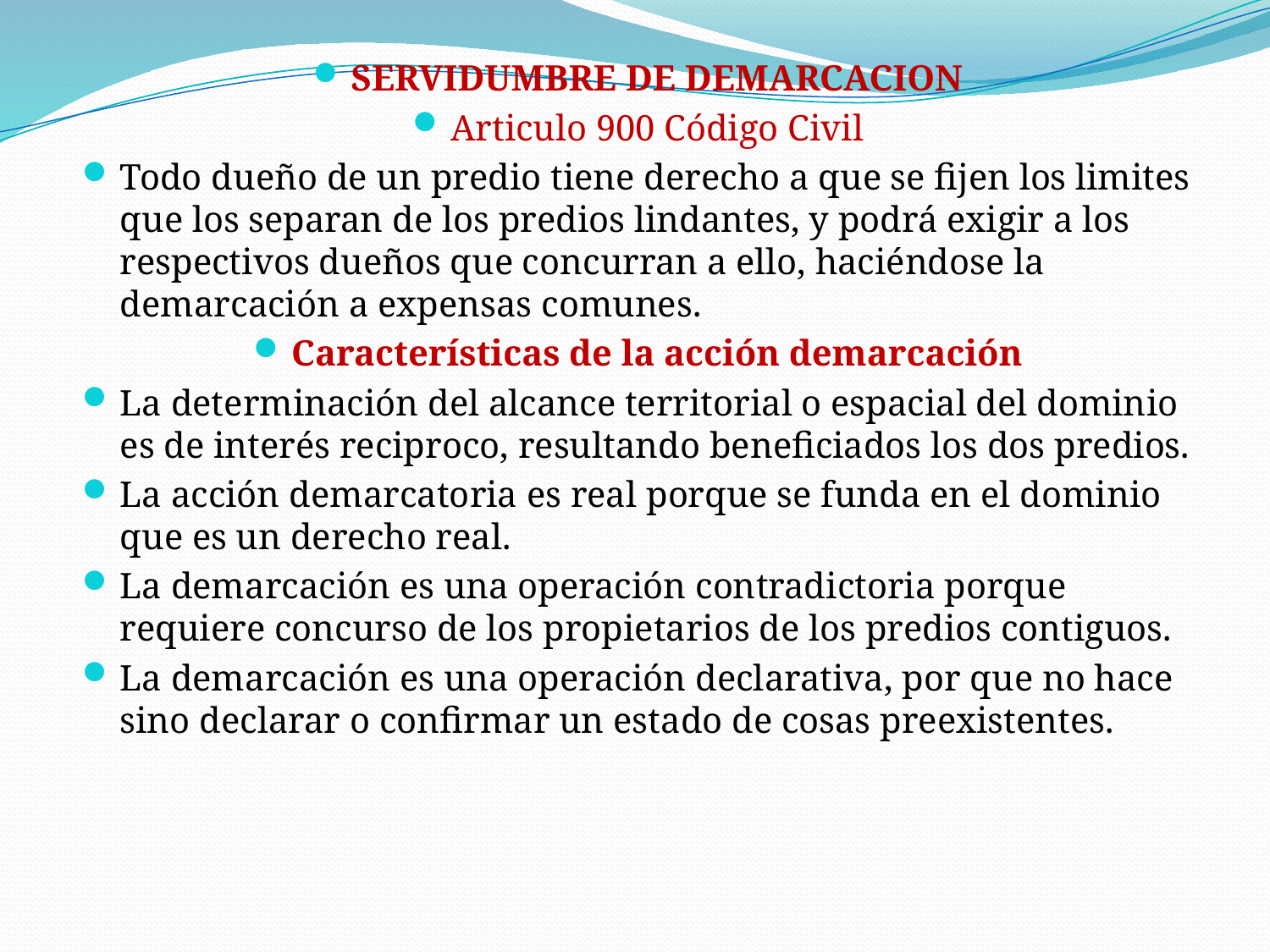

SERVIDUMBRE DE DEMARCACION
Articulo 900 Código Civil
Todo dueño de un predio tiene derecho a que se fijen los limites que los separan de los predios lindantes, y podrá exigir a los respectivos dueños que concurran a ello, haciéndose la demarcación a expensas comunes.
Características de la acción demarcación
La determinación del alcance territorial o espacial del dominio es de interés reciproco, resultando beneficiados los dos predios.
La acción demarcatoria es real porque se funda en el dominio que es un derecho real.
La demarcación es una operación contradictoria porque requiere concurso de los propietarios de los predios contiguos.
La demarcación es una operación declarativa, por que no hace sino declarar o confirmar un estado de cosas preexistentes.